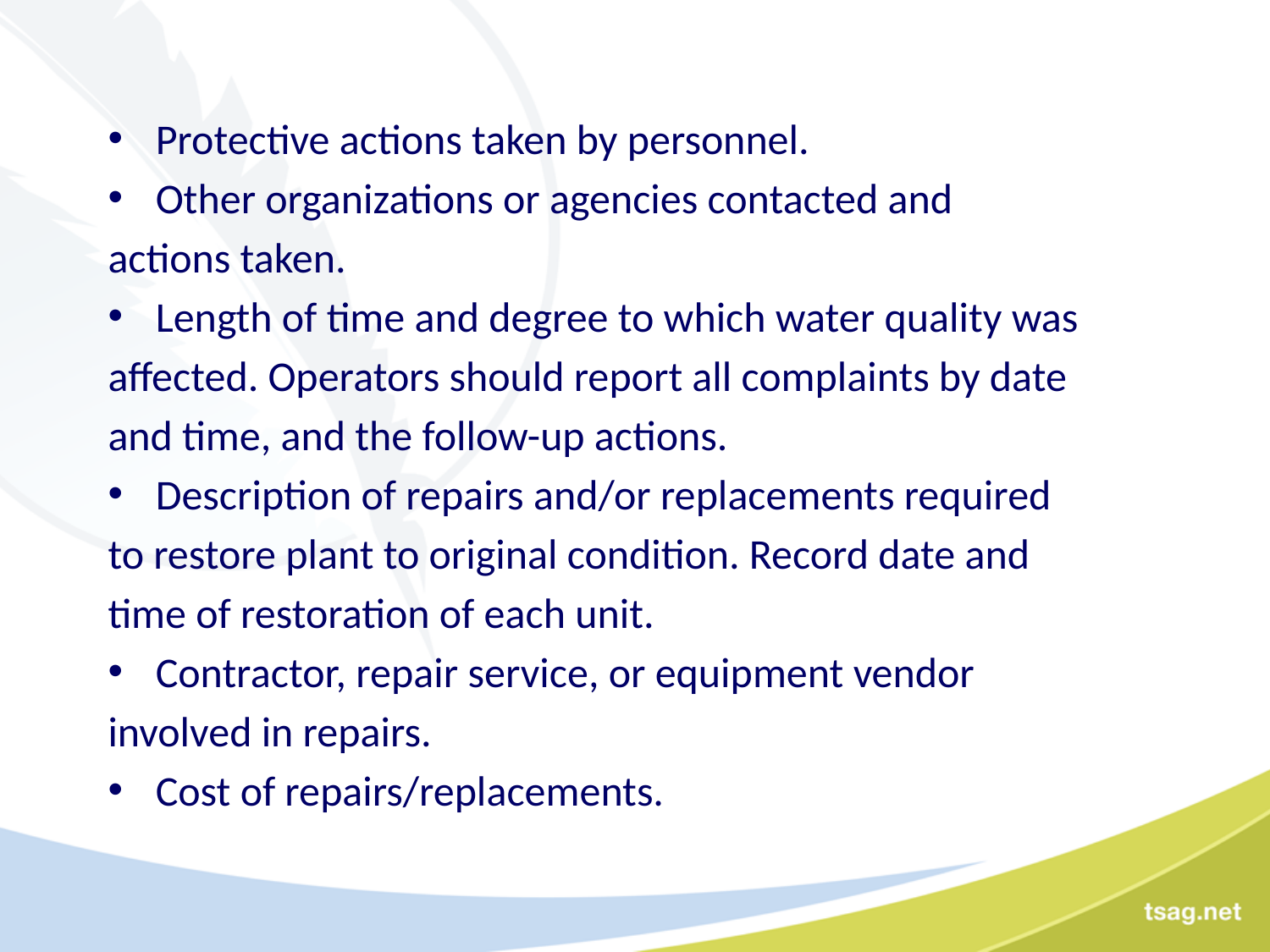

#
Protective actions taken by personnel.
Other organizations or agencies contacted and
actions taken.
Length of time and degree to which water quality was
affected. Operators should report all complaints by date
and time, and the follow-up actions.
Description of repairs and/or replacements required
to restore plant to original condition. Record date and
time of restoration of each unit.
Contractor, repair service, or equipment vendor
involved in repairs.
Cost of repairs/replacements.